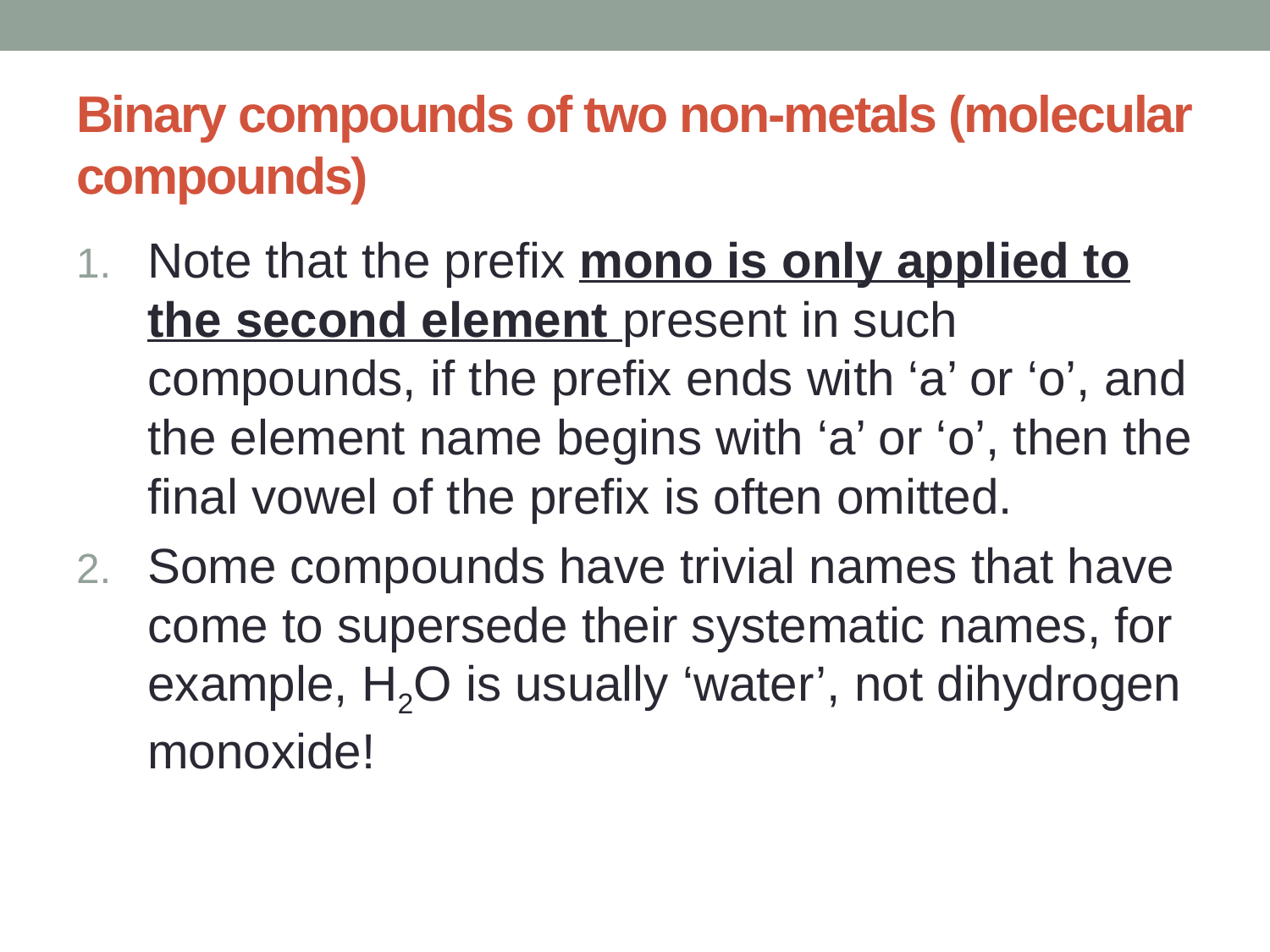

# Binary compounds of two non-metals (molecular compounds)
Note that the prefix mono is only applied to the second element present in such compounds, if the prefix ends with ‘a’ or ‘o’, and the element name begins with ‘a’ or ‘o’, then the final vowel of the prefix is often omitted.
Some compounds have trivial names that have come to supersede their systematic names, for example, H2O is usually ‘water’, not dihydrogen monoxide!